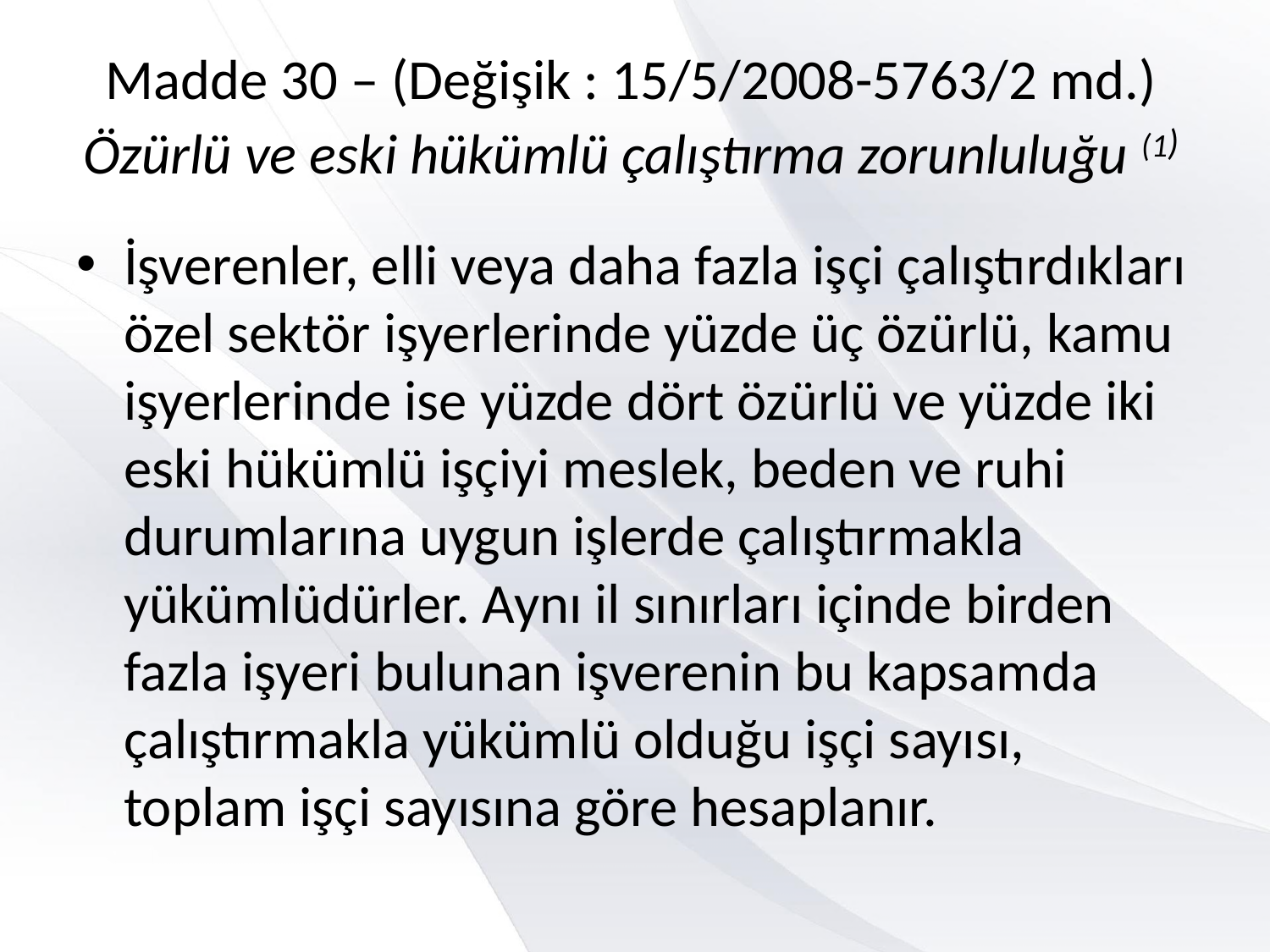

# Madde 30 – (Değişik : 15/5/2008-5763/2 md.) Özürlü ve eski hükümlü çalıştırma zorunluluğu (1)
İşverenler, elli veya daha fazla işçi çalıştırdıkları özel sektör işyerlerinde yüzde üç özürlü, kamu işyerlerinde ise yüzde dört özürlü ve yüzde iki eski hükümlü işçiyi meslek, beden ve ruhi durumlarına uygun işlerde çalıştırmakla yükümlüdürler. Aynı il sınırları içinde birden fazla işyeri bulunan işverenin bu kapsamda çalıştırmakla yükümlü olduğu işçi sayısı, toplam işçi sayısına göre hesaplanır.